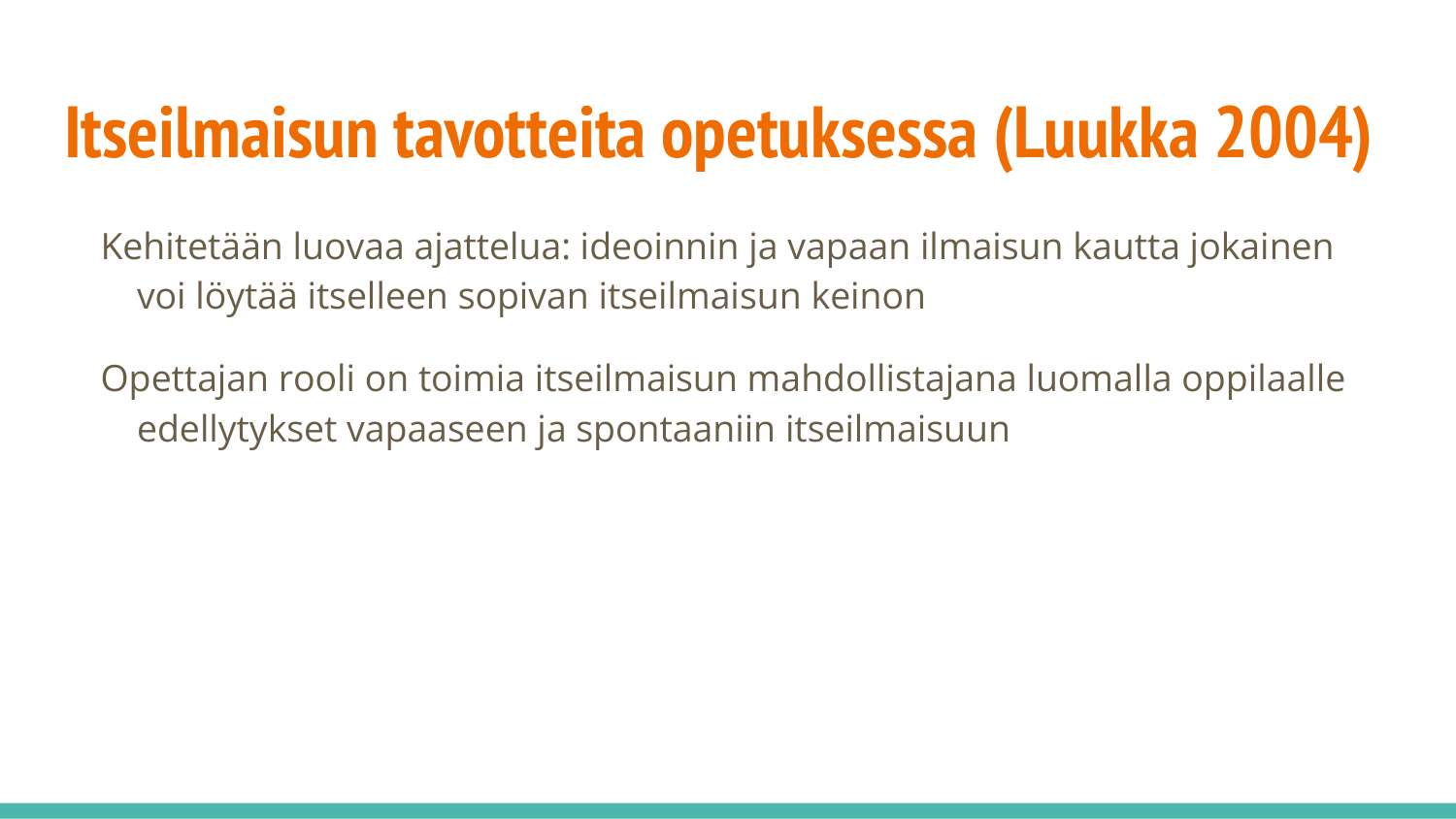

# Itseilmaisun tavotteita opetuksessa (Luukka 2004)
Kehitetään luovaa ajattelua: ideoinnin ja vapaan ilmaisun kautta jokainen voi löytää itselleen sopivan itseilmaisun keinon
Opettajan rooli on toimia itseilmaisun mahdollistajana luomalla oppilaalle edellytykset vapaaseen ja spontaaniin itseilmaisuun